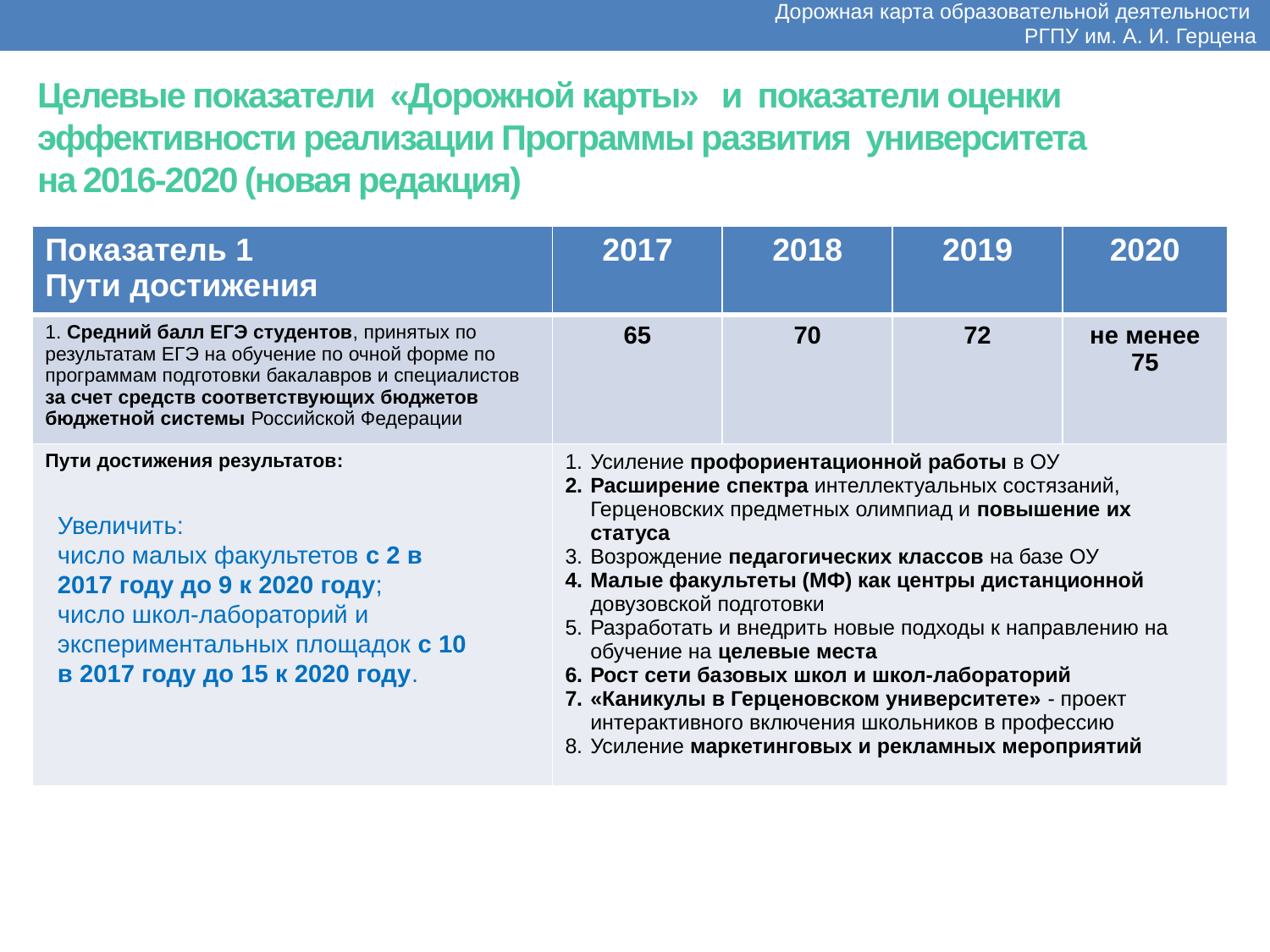

Дорожная карта образовательной деятельности
РГПУ им. А. И. Герцена
Целевые показатели  «Дорожной карты»   и  показатели оценки эффективности реализации Программы развития  университета
на 2016-2020 (новая редакция)
| Показатель 1 Пути достижения | 2017 | 2018 | 2019 | 2020 |
| --- | --- | --- | --- | --- |
| 1. Средний балл ЕГЭ студентов, принятых по результатам ЕГЭ на обучение по очной форме по программам подготовки бакалавров и специалистов за счет средств соответствующих бюджетов бюджетной системы Российской Федерации | 65 | 70 | 72 | не менее 75 |
| Пути достижения результатов: | Усиление профориентационной работы в ОУ Расширение спектра интеллектуальных состязаний, Герценовских предметных олимпиад и повышение их статуса Возрождение педагогических классов на базе ОУ Малые факультеты (МФ) как центры дистанционной довузовской подготовки Разработать и внедрить новые подходы к направлению на обучение на целевые места Рост сети базовых школ и школ-лабораторий «Каникулы в Герценовском университете» - проект интерактивного включения школьников в профессию Усиление маркетинговых и рекламных мероприятий |  |  |  |
Увеличить:
число малых факультетов с 2 в 2017 году до 9 к 2020 году;
число школ-лабораторий и экспериментальных площадок с 10 в 2017 году до 15 к 2020 году.